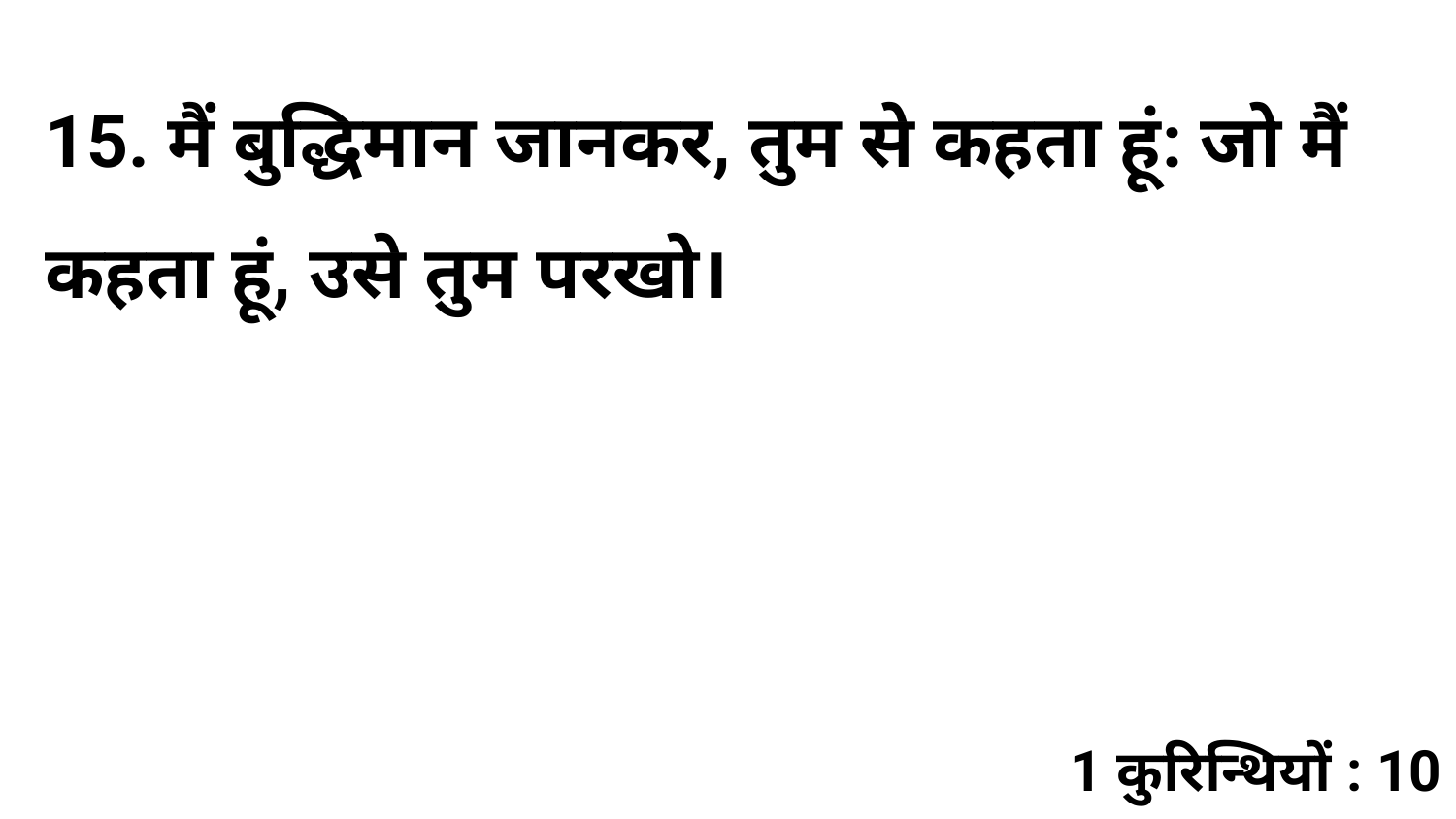

15. मैं बुद्धिमान जानकर, तुम से कहता हूं: जो मैं कहता हूं, उसे तुम परखो।
1 कुरिन्थियों : 10